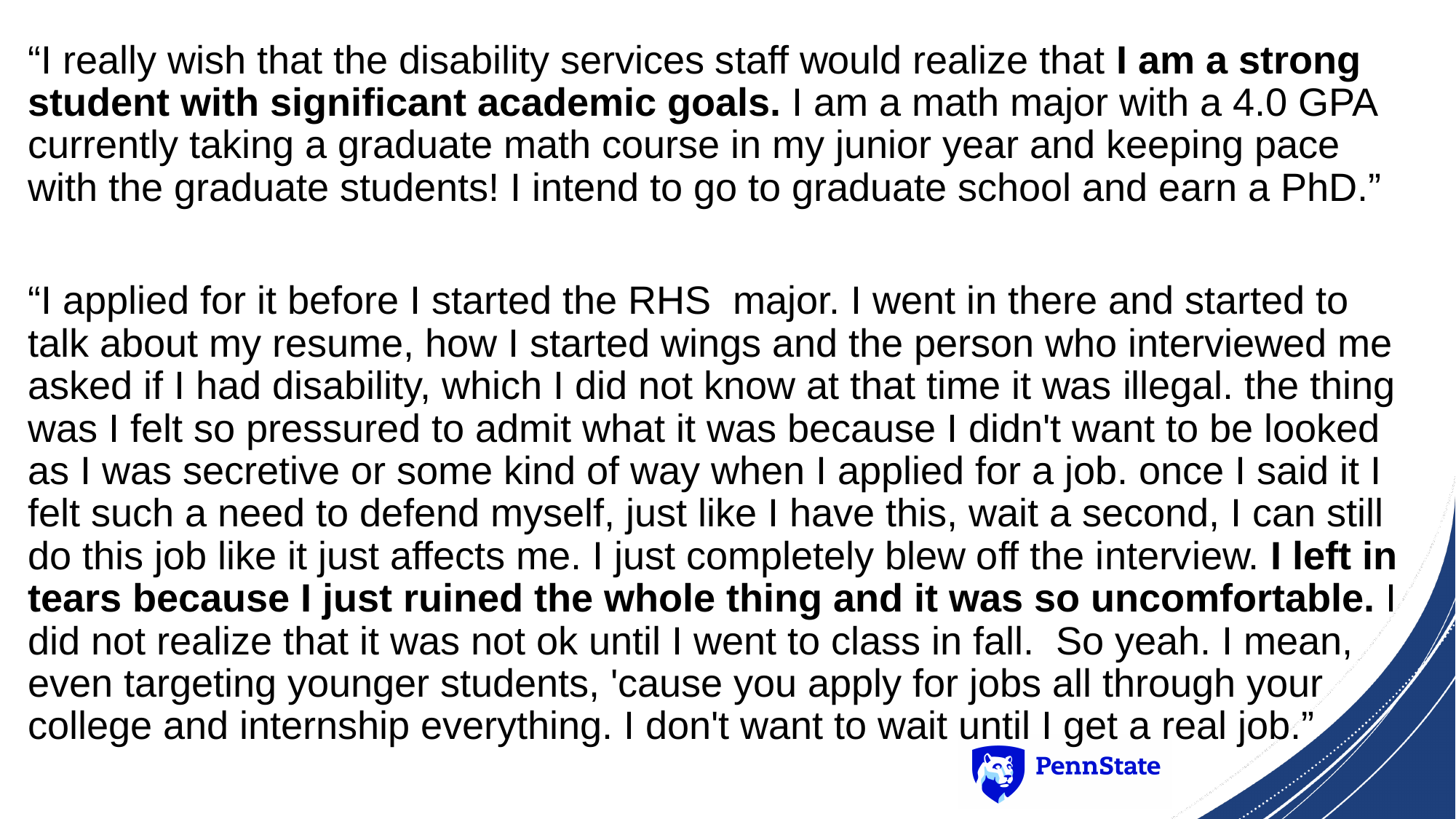

“I really wish that the disability services staff would realize that I am a strong student with significant academic goals. I am a math major with a 4.0 GPA currently taking a graduate math course in my junior year and keeping pace with the graduate students! I intend to go to graduate school and earn a PhD.”

“I applied for it before I started the RHS  major. I went in there and started to talk about my resume, how I started wings and the person who interviewed me asked if I had disability, which I did not know at that time it was illegal. the thing was I felt so pressured to admit what it was because I didn't want to be looked as I was secretive or some kind of way when I applied for a job. once I said it I felt such a need to defend myself, just like I have this, wait a second, I can still do this job like it just affects me. I just completely blew off the interview. I left in tears because I just ruined the whole thing and it was so uncomfortable. I did not realize that it was not ok until I went to class in fall.  So yeah. I mean, even targeting younger students, 'cause you apply for jobs all through your college and internship everything. I don't want to wait until I get a real job.”